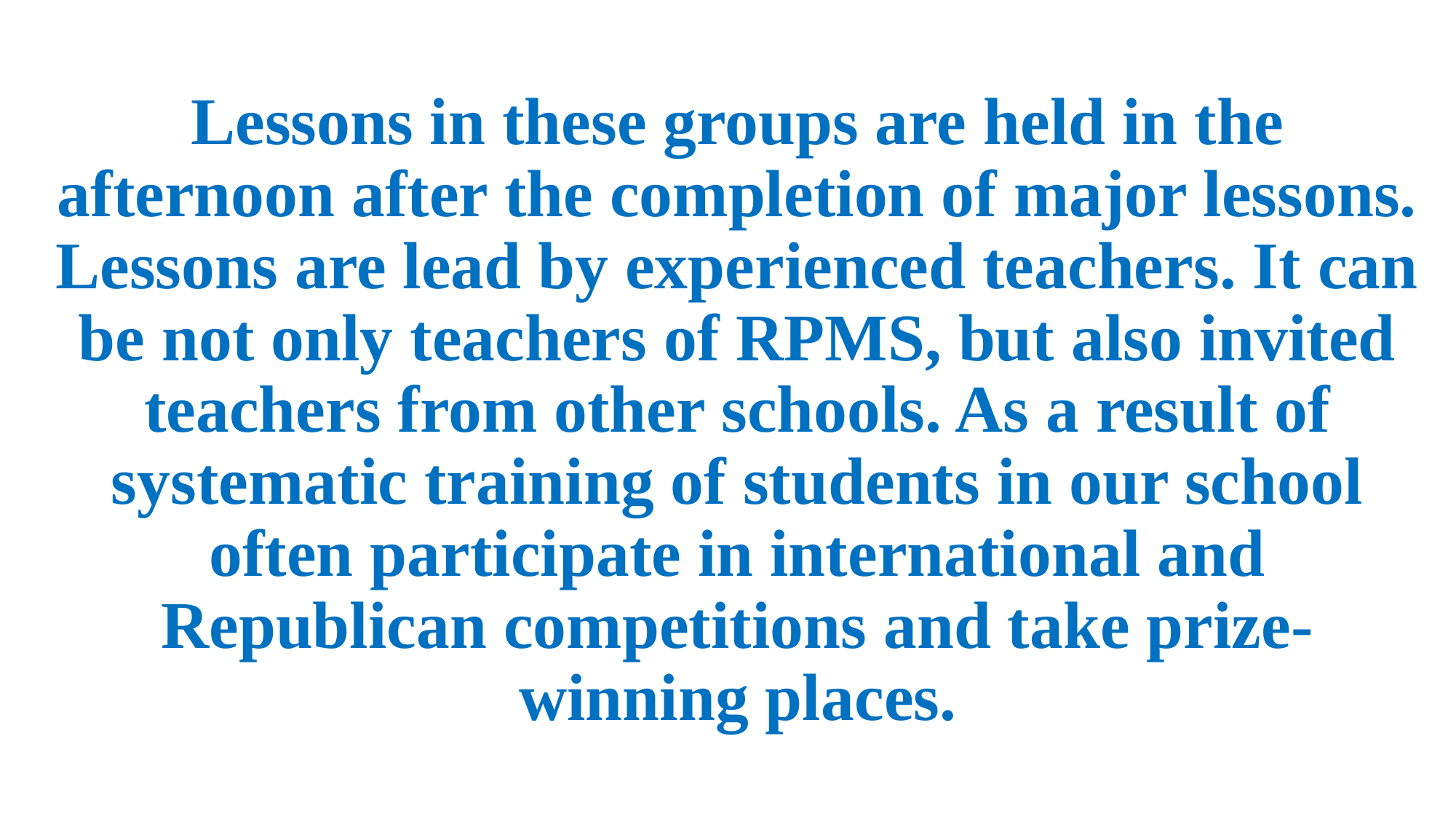

# Lessons in these groups are held in the afternoon after the completion of major lessons. Lessons are lead by experienced teachers. It can be not only teachers of RPMS, but also invited teachers from other schools. As a result of systematic training of students in our school often participate in international and Republican competitions and take prize-winning places.